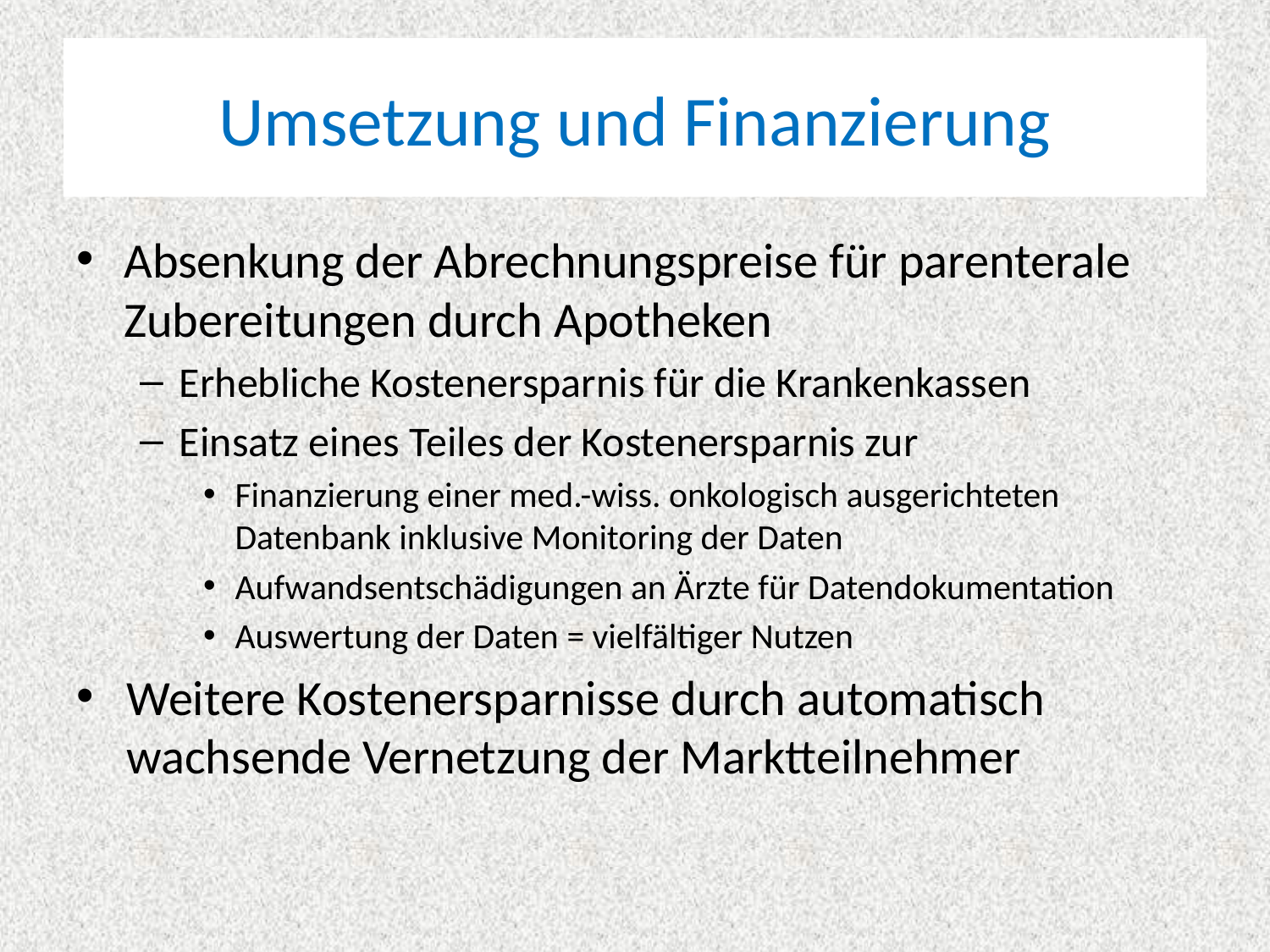

# Umsetzung und Finanzierung
Absenkung der Abrechnungspreise für parenterale Zubereitungen durch Apotheken
Erhebliche Kostenersparnis für die Krankenkassen
Einsatz eines Teiles der Kostenersparnis zur
Finanzierung einer med.-wiss. onkologisch ausgerichteten Datenbank inklusive Monitoring der Daten
Aufwandsentschädigungen an Ärzte für Datendokumentation
Auswertung der Daten = vielfältiger Nutzen
Weitere Kostenersparnisse durch automatisch wachsende Vernetzung der Marktteilnehmer